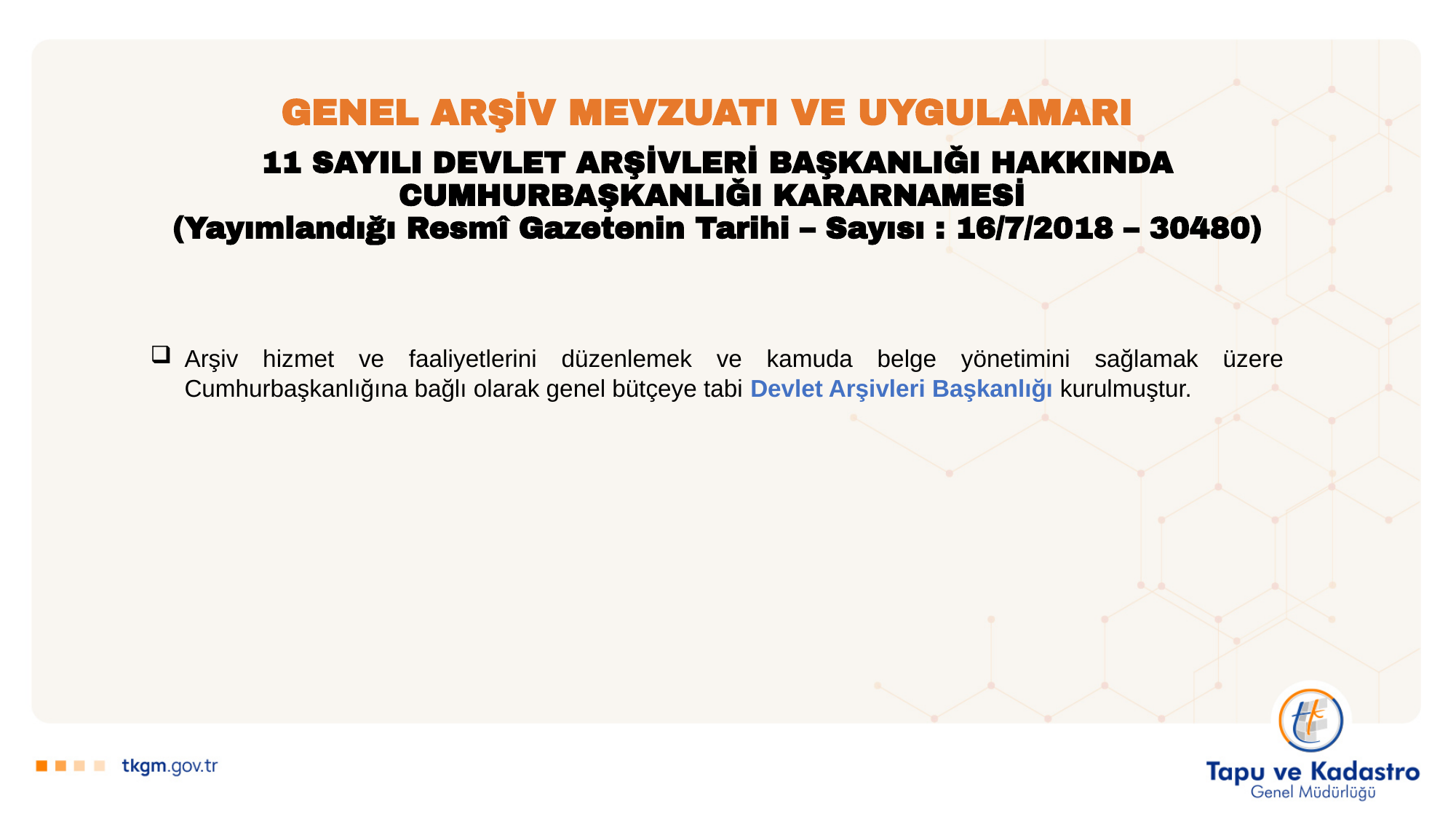

# GENEL ARŞİV MEVZUATI VE UYGULAMARI
11 SAYILI DEVLET ARŞİVLERİ BAŞKANLIĞI HAKKINDA
CUMHURBAŞKANLIĞI KARARNAMESİ
(Yayımlandığı Resmî Gazetenin Tarihi – Sayısı : 16/7/2018 – 30480)

Arşiv hizmet ve faaliyetlerini düzenlemek ve kamuda belge yönetimini sağlamak üzere Cumhurbaşkanlığına bağlı olarak genel bütçeye tabi Devlet Arşivleri Başkanlığı kurulmuştur.